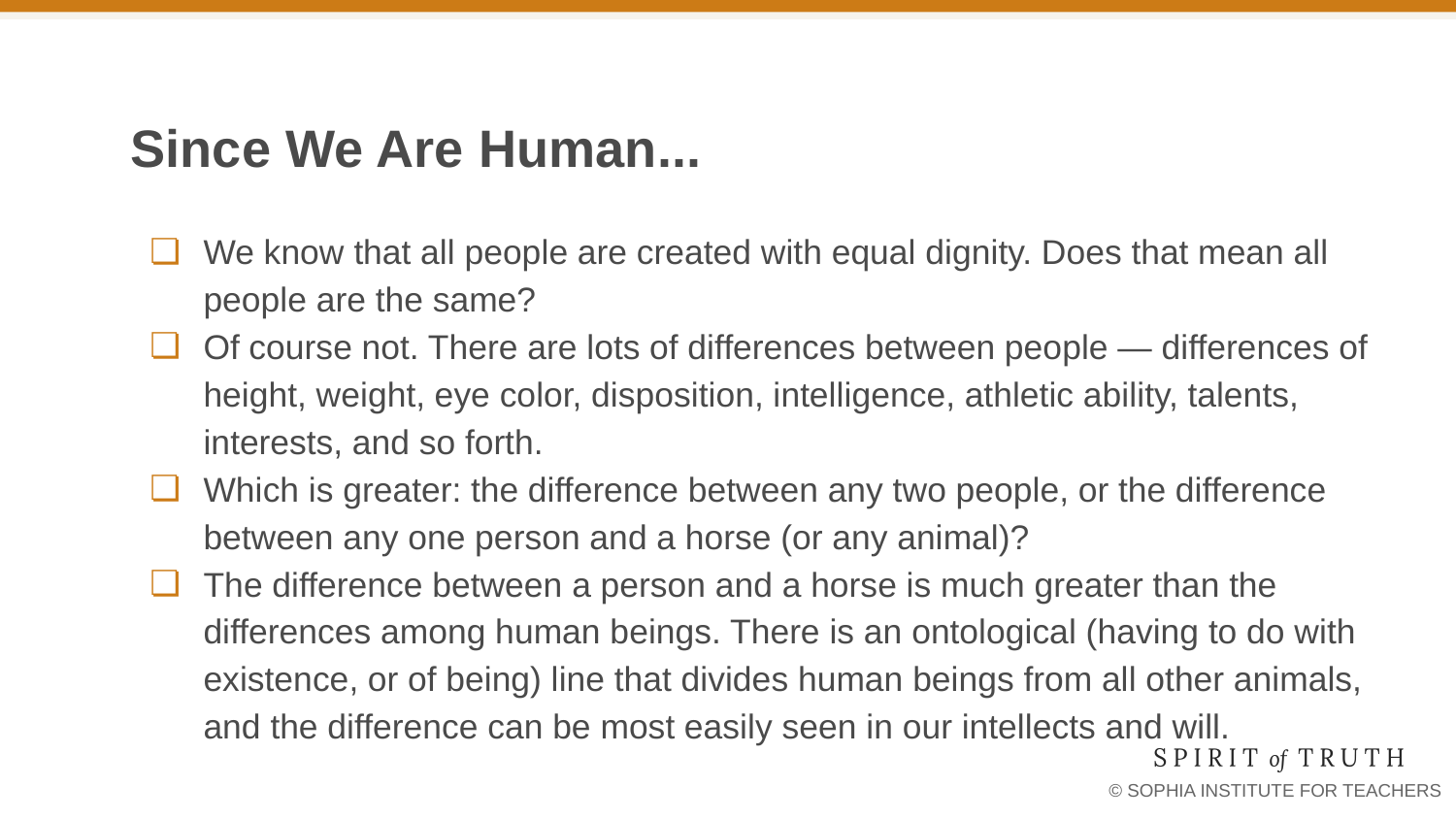

# Since We Are Human...
We know that all people are created with equal dignity. Does that mean all people are the same?
Of course not. There are lots of differences between people — differences of height, weight, eye color, disposition, intelligence, athletic ability, talents, interests, and so forth.
Which is greater: the difference between any two people, or the difference between any one person and a horse (or any animal)?
The difference between a person and a horse is much greater than the differences among human beings. There is an ontological (having to do with existence, or of being) line that divides human beings from all other animals, and the difference can be most easily seen in our intellects and will.